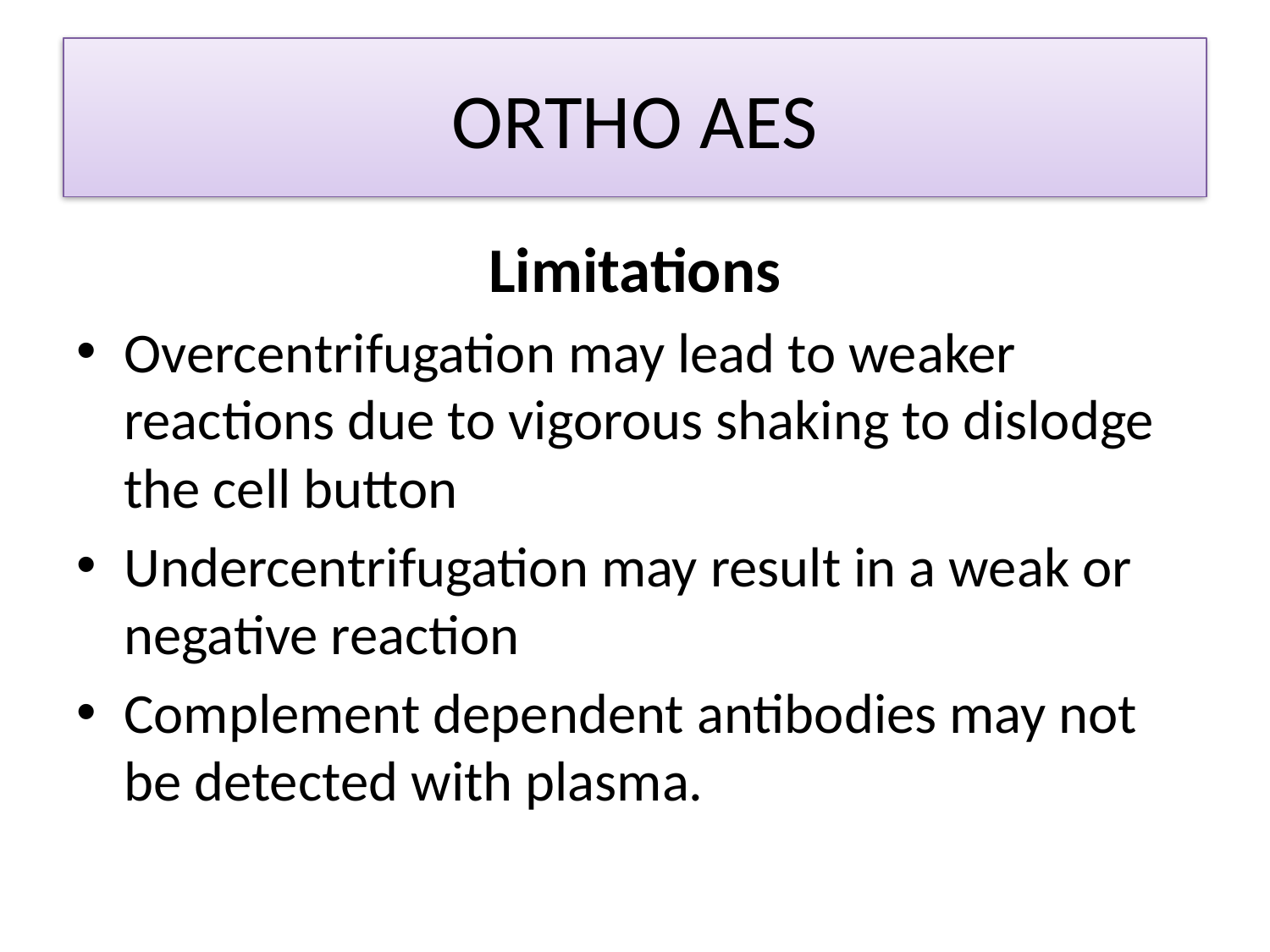

# ORTHO AES
Limitations
Overcentrifugation may lead to weaker reactions due to vigorous shaking to dislodge the cell button
Undercentrifugation may result in a weak or negative reaction
Complement dependent antibodies may not be detected with plasma.